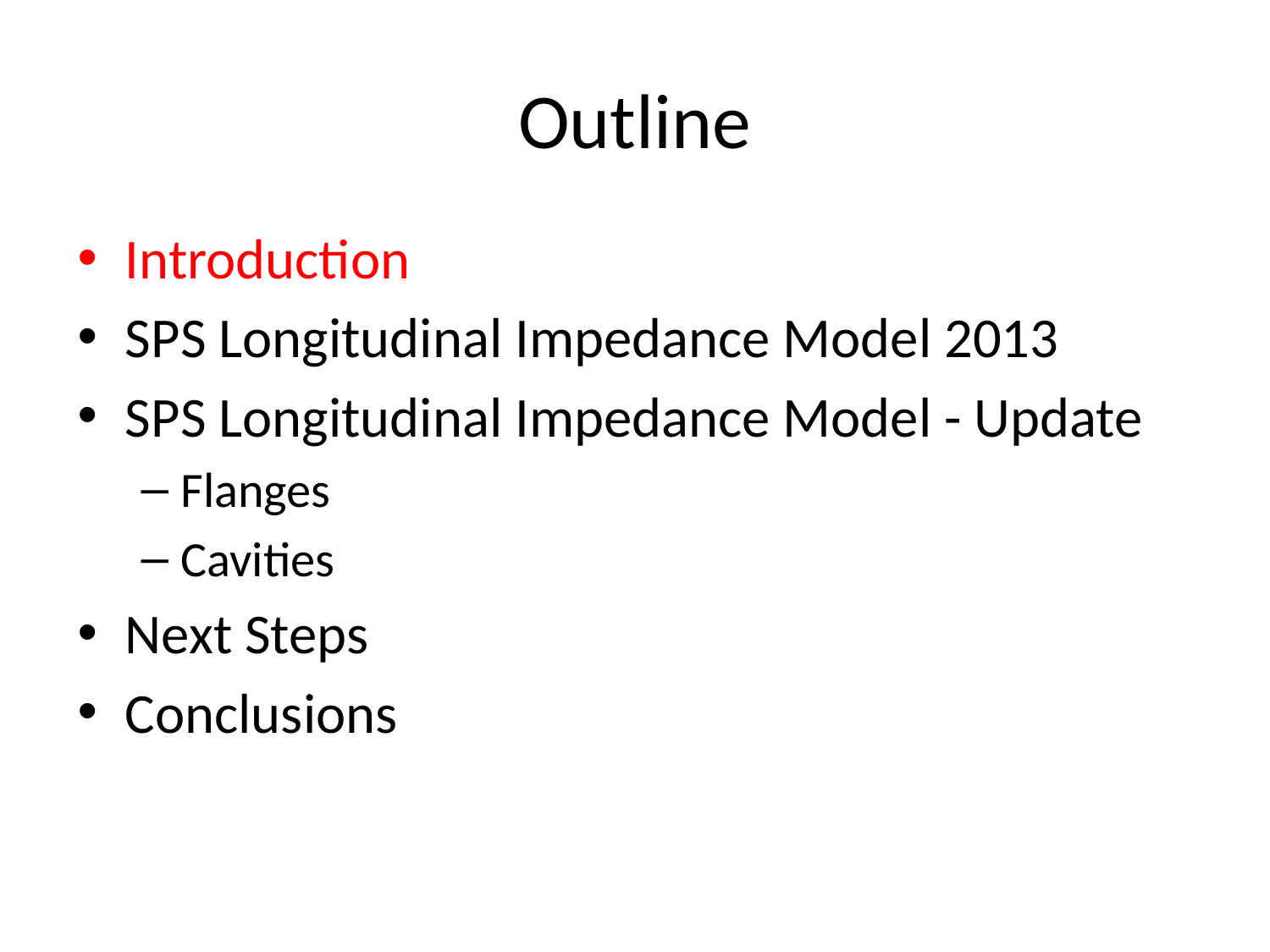

# Outline
Introduction
SPS Longitudinal Impedance Model 2013
SPS Longitudinal Impedance Model - Update
Flanges
Cavities
Next Steps
Conclusions